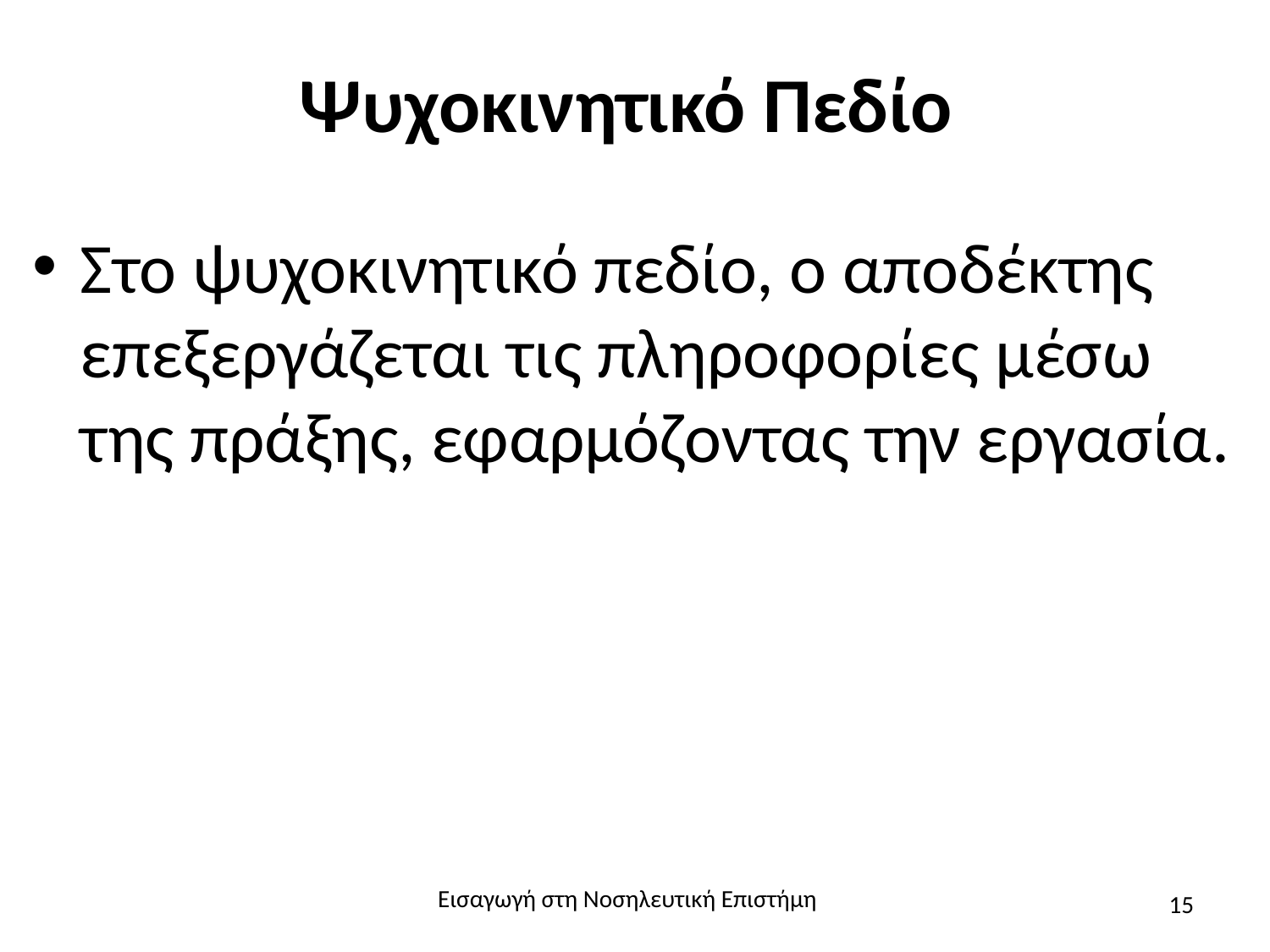

# Ψυχοκινητικό Πεδίο
Στο ψυχοκινητικό πεδίο, ο αποδέκτης επεξεργάζεται τις πληροφορίες μέσω της πράξης, εφαρμόζοντας την εργασία.
Εισαγωγή στη Νοσηλευτική Επιστήμη

15